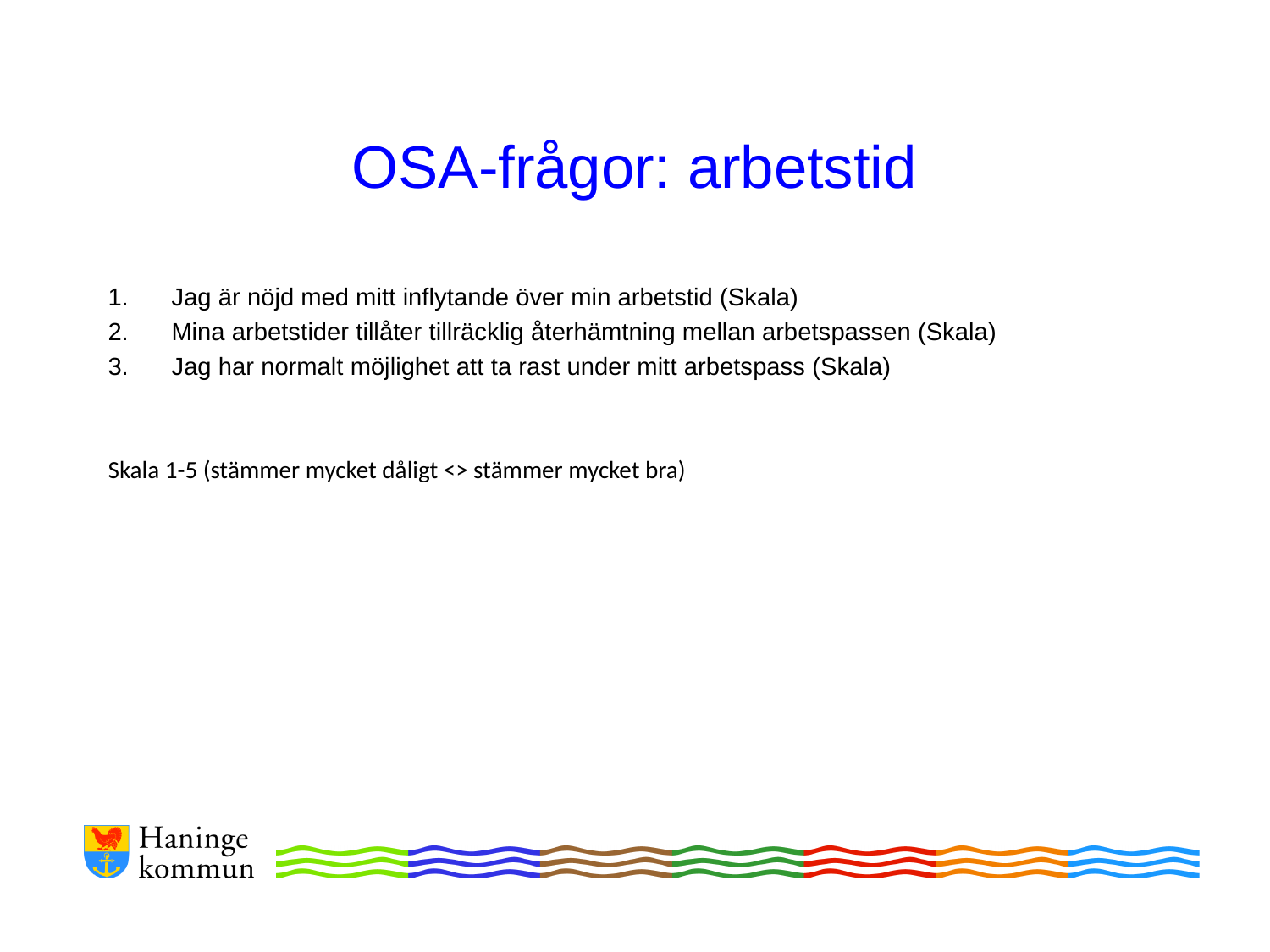

# OSA-frågor: arbetstid
Jag är nöjd med mitt inflytande över min arbetstid (Skala)
Mina arbetstider tillåter tillräcklig återhämtning mellan arbetspassen (Skala)
Jag har normalt möjlighet att ta rast under mitt arbetspass (Skala)

Skala 1-5 (stämmer mycket dåligt <> stämmer mycket bra)